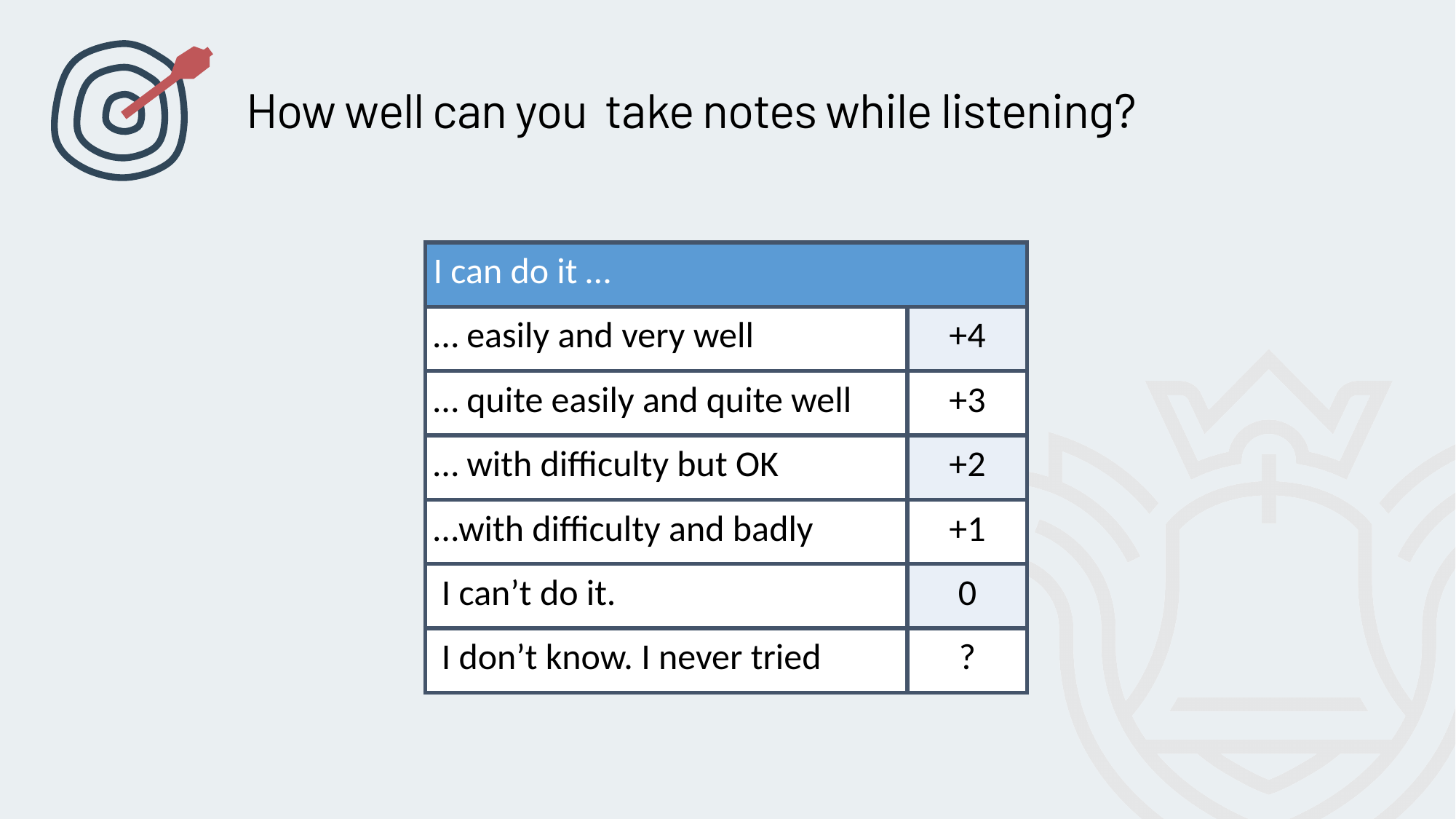

# How well can you  take notes while listening?

| I can do it … |  |
| --- | --- |
| … easily and very well | +4 |
| … quite easily and quite well | +3 |
| … with difficulty but OK | +2 |
| …with difficulty and badly | +1 |
| I can’t do it. | 0 |
| I don’t know. I never tried | ? |